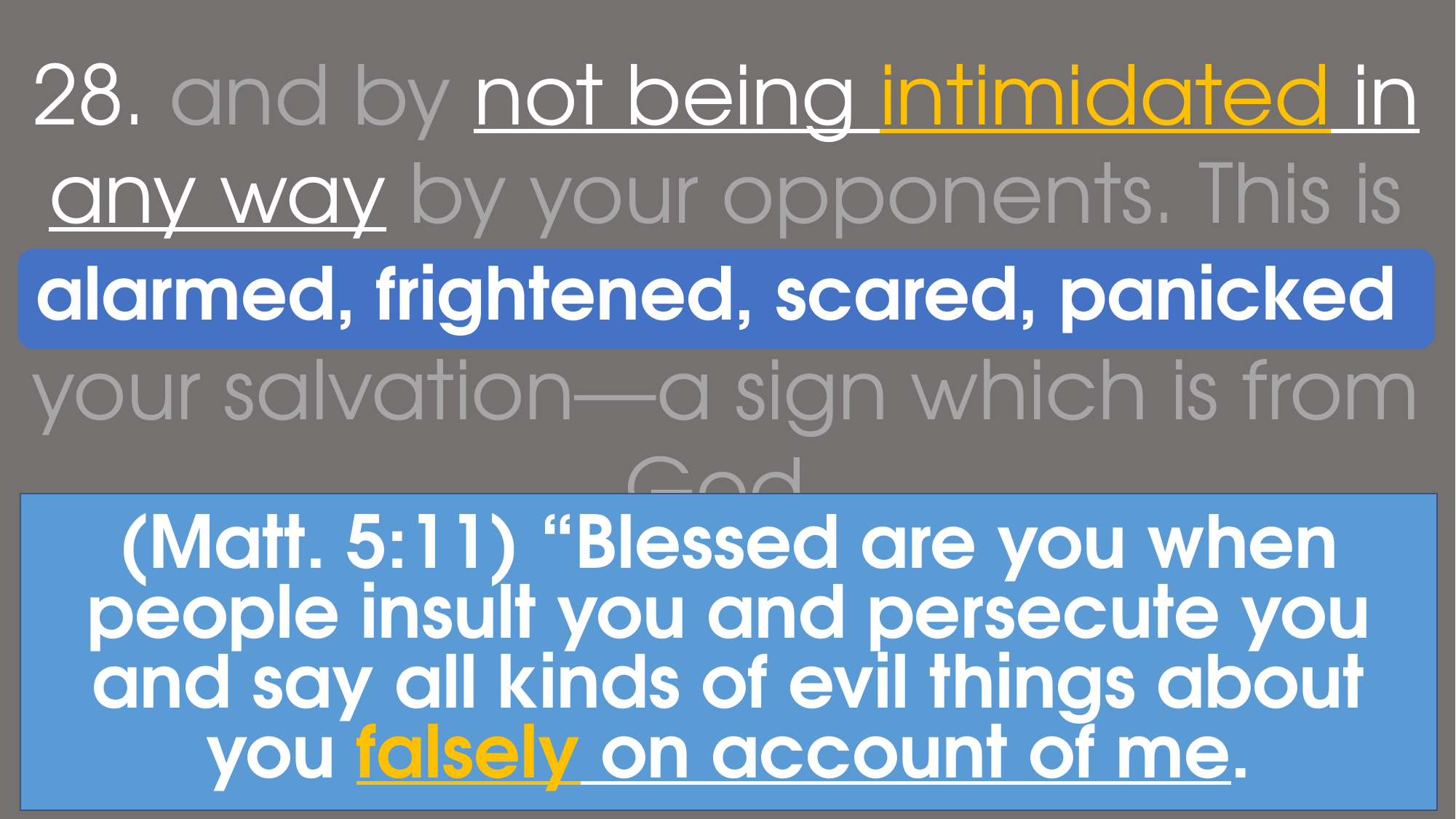

28. and by not being intimidated in any way by your opponents. This is a sign of their destruction, but of your salvation—a sign which is from God.
alarmed, frightened, scared, panicked
(Matt. 5:11) “Blessed are you when people insult you and persecute you and say all kinds of evil things about you falsely on account of me.
Philippians